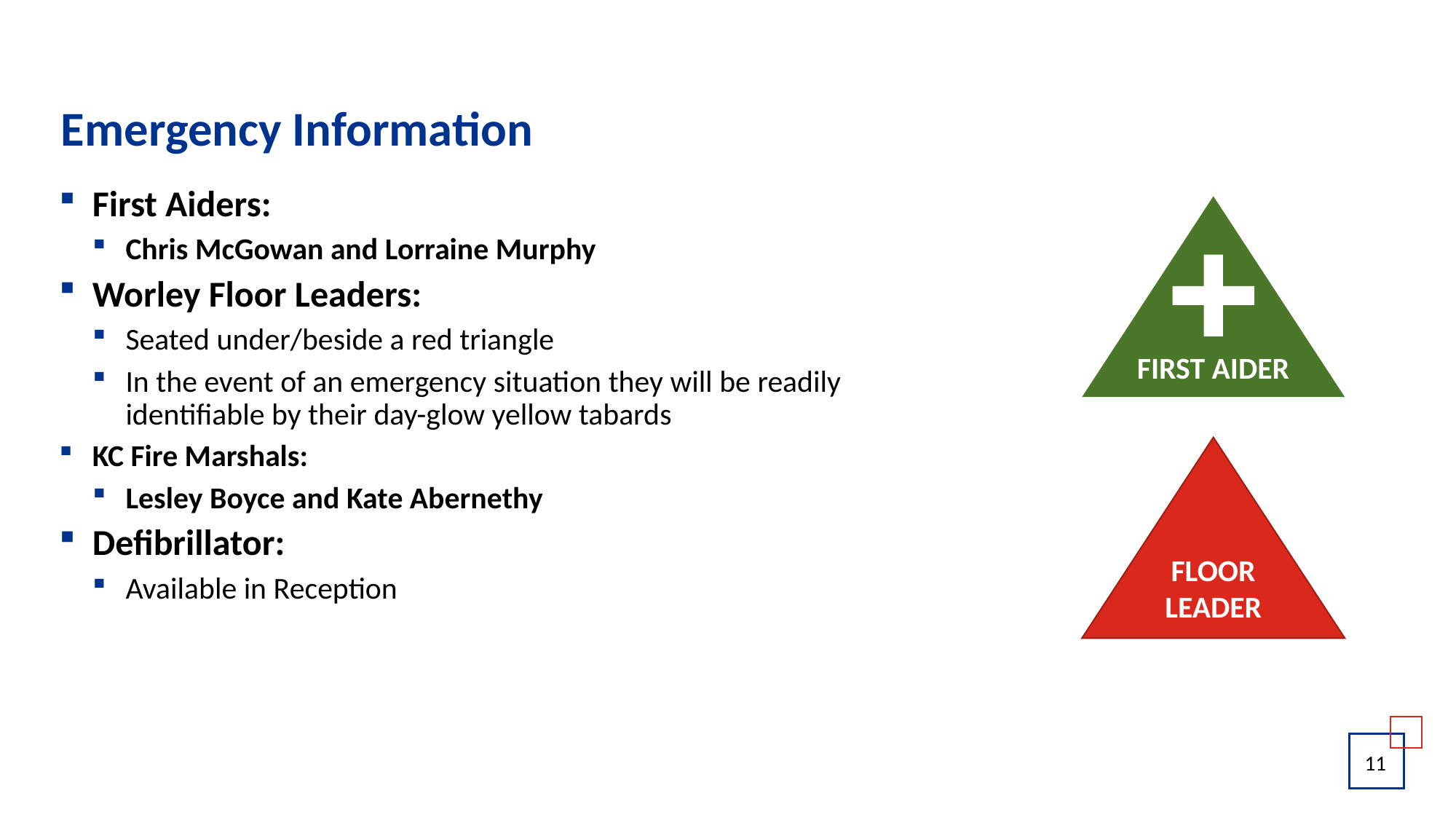

# Emergency Information
First Aiders:
Chris McGowan and Lorraine Murphy
Worley Floor Leaders:
Seated under/beside a red triangle
In the event of an emergency situation they will be readily identifiable by their day-glow yellow tabards
KC Fire Marshals:
Lesley Boyce and Kate Abernethy
Defibrillator:
Available in Reception

FIRST AIDER
FLOOR LEADER
11